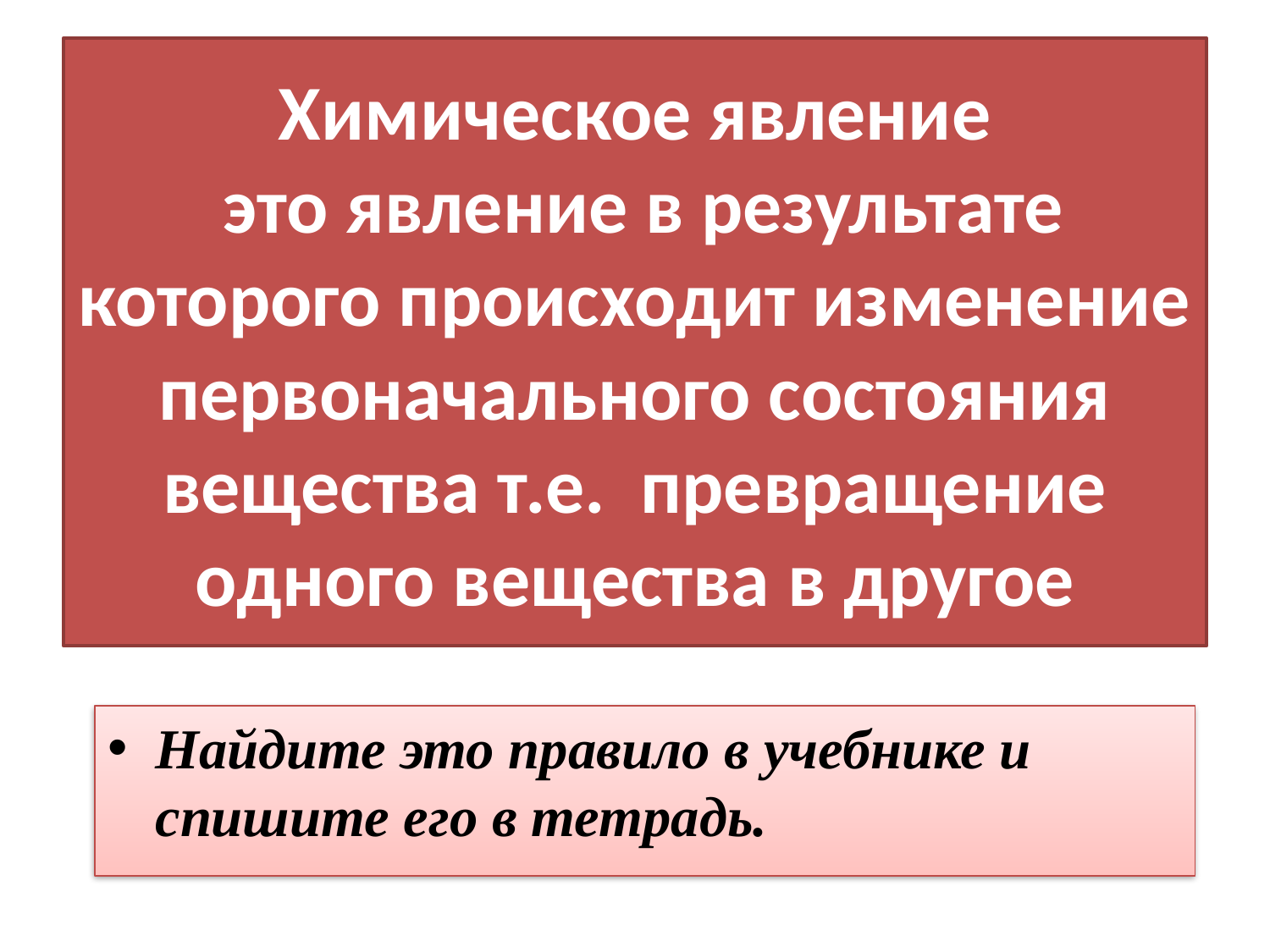

# Химическое явление это явление в результате которого происходит изменение первоначального состояния вещества т.е.  превращение одного вещества в другое
Найдите это правило в учебнике и спишите его в тетрадь.